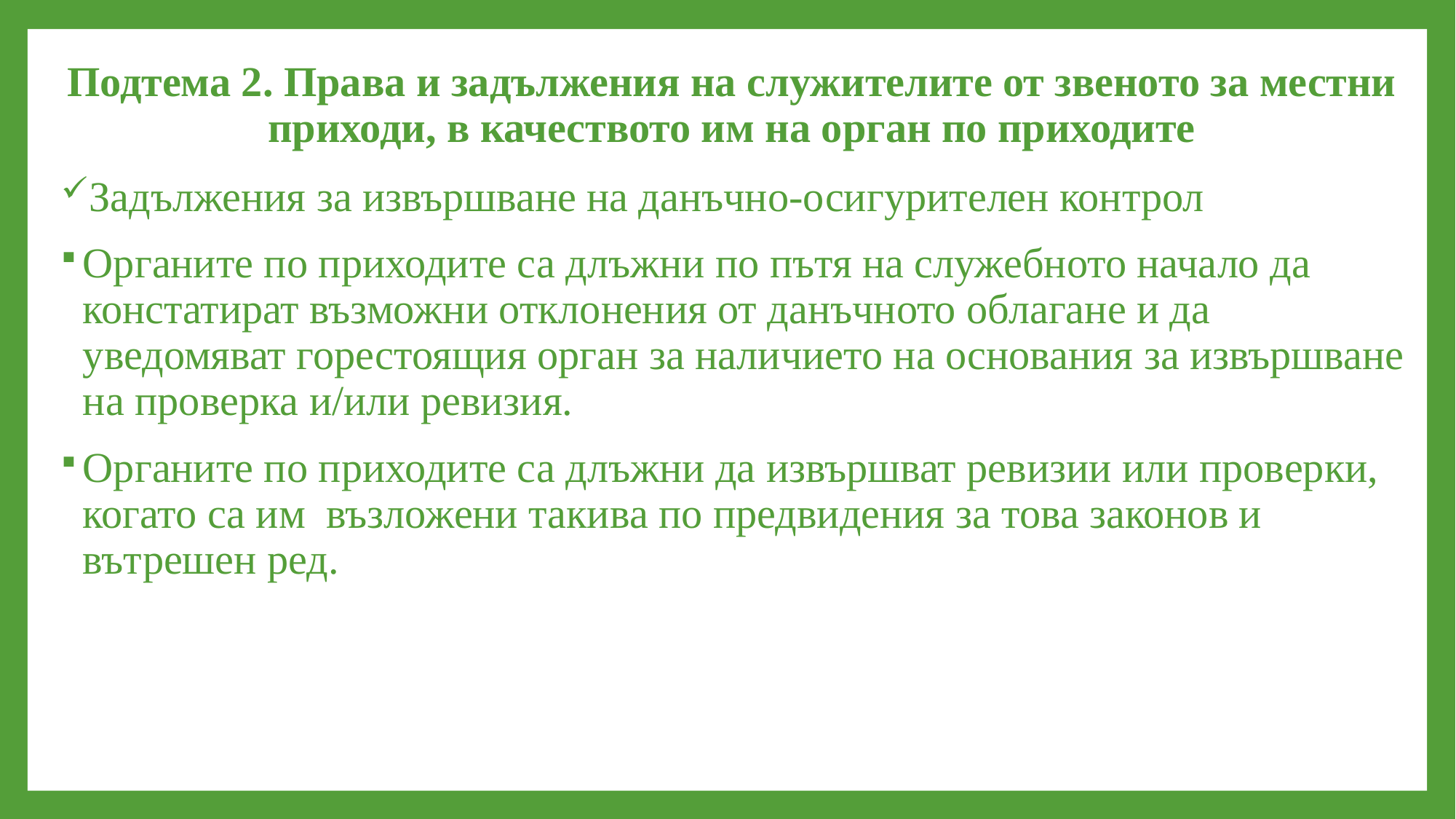

# Подтема 2. Права и задължения на служителите от звеното за местни приходи, в качеството им на орган по приходите
Задължения за извършване на данъчно-осигурителен контрол
Органите по приходите са длъжни по пътя на служебното начало да констатират възможни отклонения от данъчното облагане и да уведомяват горестоящия орган за наличието на основания за извършване на проверка и/или ревизия.
Органите по приходите са длъжни да извършват ревизии или проверки, когато са им  възложени такива по предвидения за това законов и вътрешен ред.